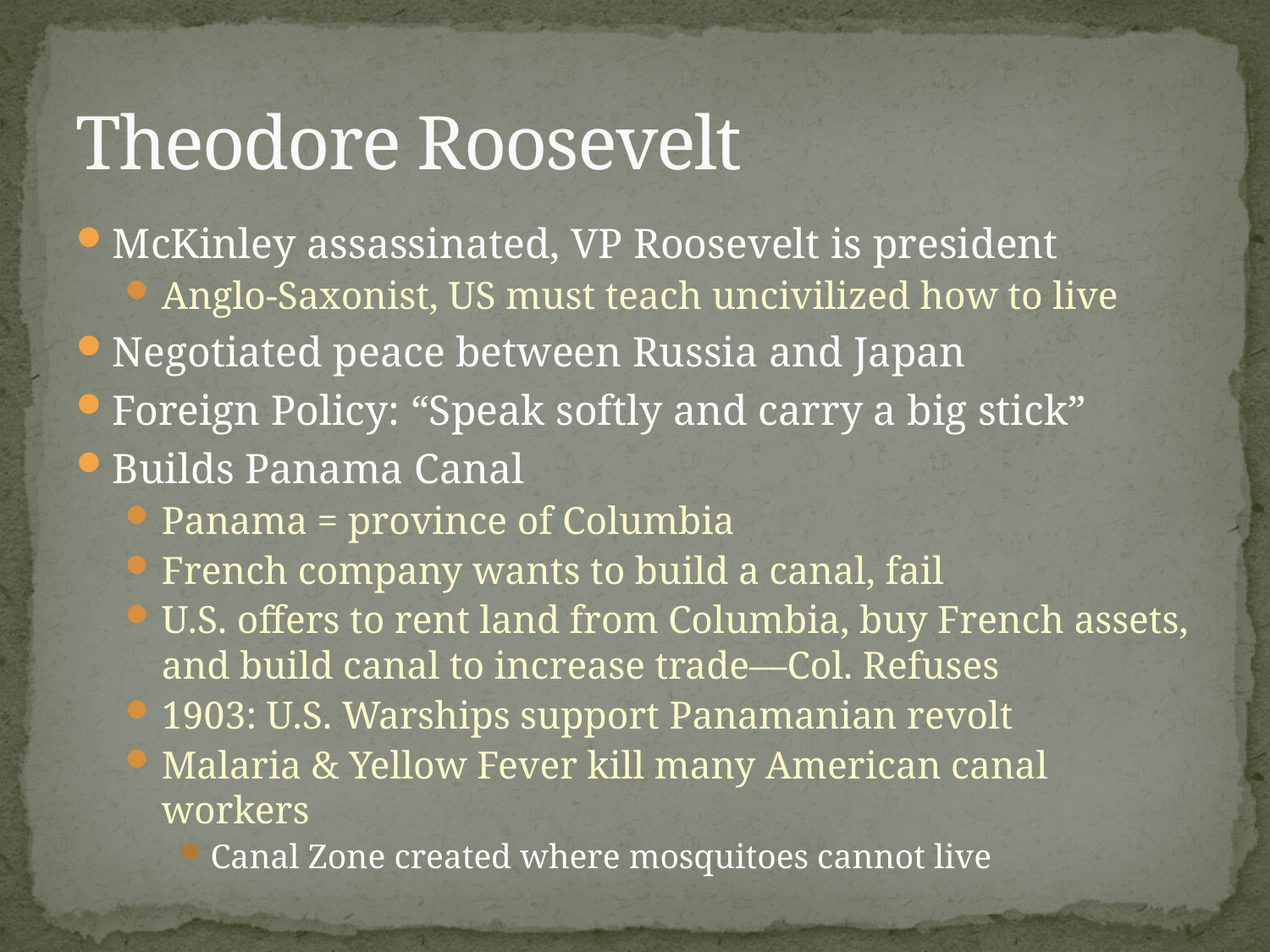

# Theodore Roosevelt
McKinley assassinated, VP Roosevelt is president
Anglo-Saxonist, US must teach uncivilized how to live
Negotiated peace between Russia and Japan
Foreign Policy: “Speak softly and carry a big stick”
Builds Panama Canal
Panama = province of Columbia
French company wants to build a canal, fail
U.S. offers to rent land from Columbia, buy French assets, and build canal to increase trade—Col. Refuses
1903: U.S. Warships support Panamanian revolt
Malaria & Yellow Fever kill many American canal workers
Canal Zone created where mosquitoes cannot live